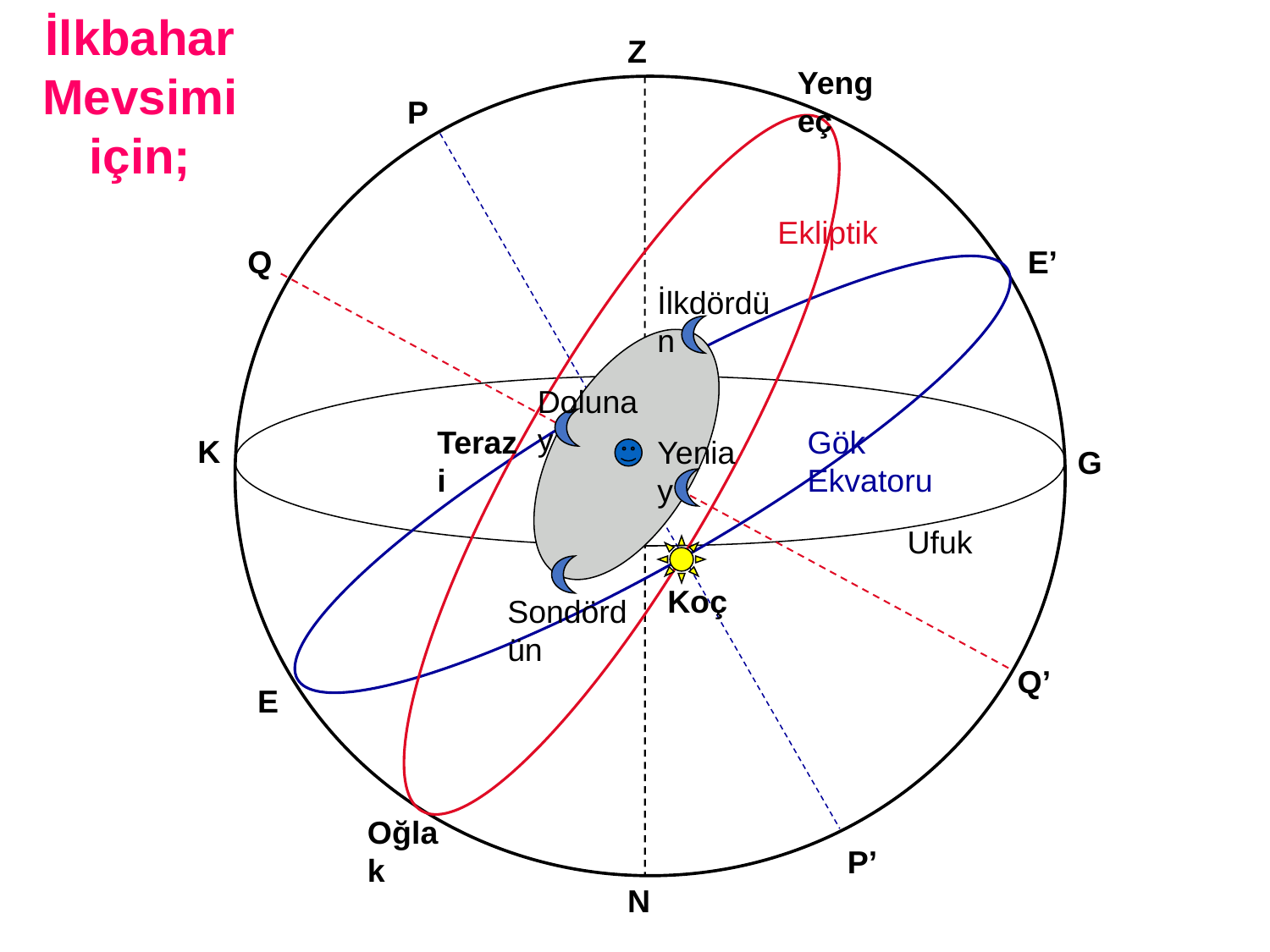

İlkbahar Mevsimi için;
Z
Yengeç

P

Ekliptik
Q
E’
İlkdördün

Dolunay

Terazi
Gök Ekvatoru
K
Yeniay
G

Ufuk

Koç
Sondördün
Q’
E
Oğlak
P’
N